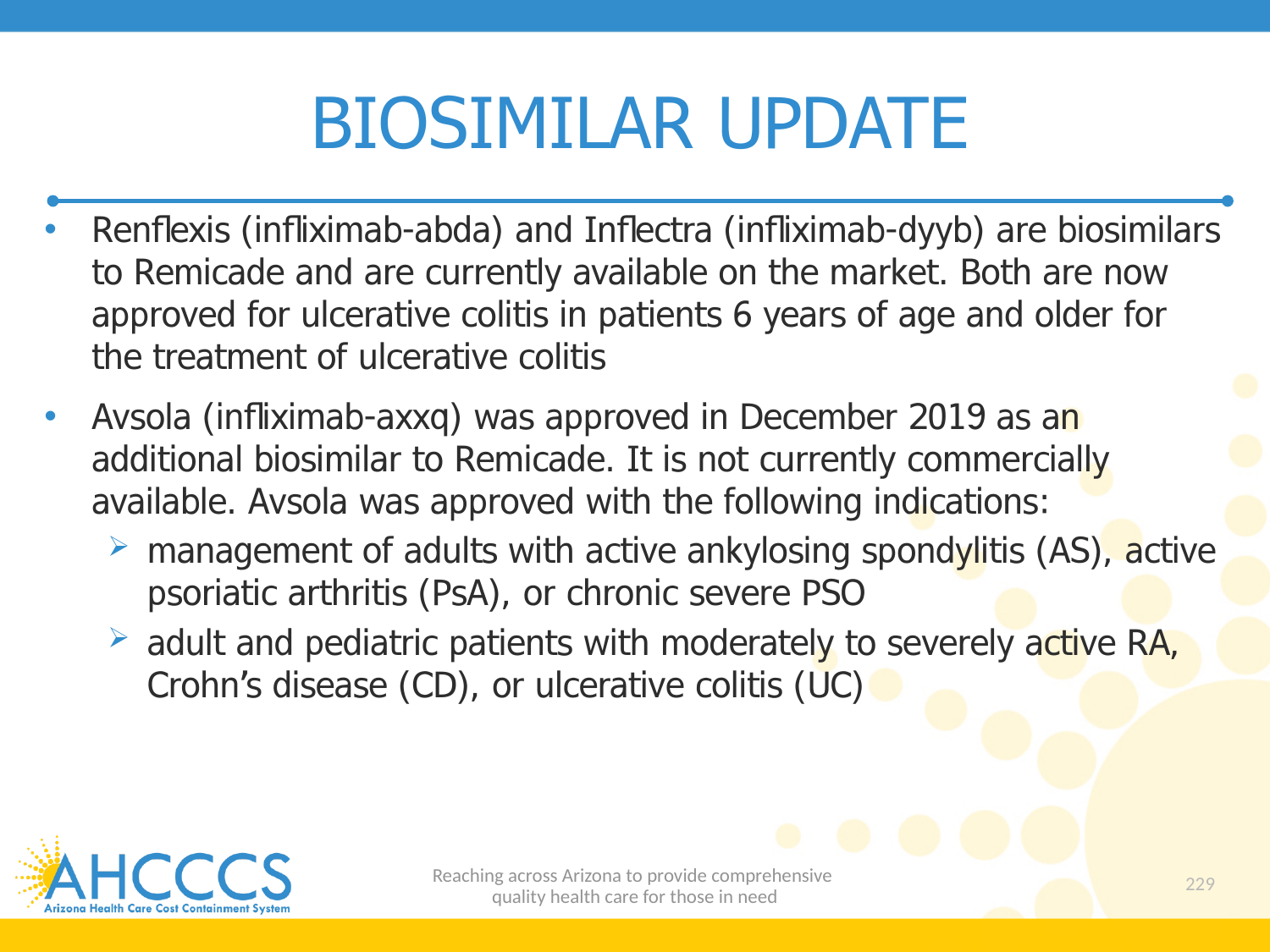

# BIOSIMILAR UPDATE
Renflexis (infliximab-abda) and Inflectra (infliximab-dyyb) are biosimilars to Remicade and are currently available on the market. Both are now approved for ulcerative colitis in patients 6 years of age and older for the treatment of ulcerative colitis
Avsola (infliximab-axxq) was approved in December 2019 as an additional biosimilar to Remicade. It is not currently commercially available. Avsola was approved with the following indications:
management of adults with active ankylosing spondylitis (AS), active psoriatic arthritis (PsA), or chronic severe PSO
adult and pediatric patients with moderately to severely active RA, Crohn’s disease (CD), or ulcerative colitis (UC)

229
Reaching across Arizona to provide comprehensive
quality health care for those in need